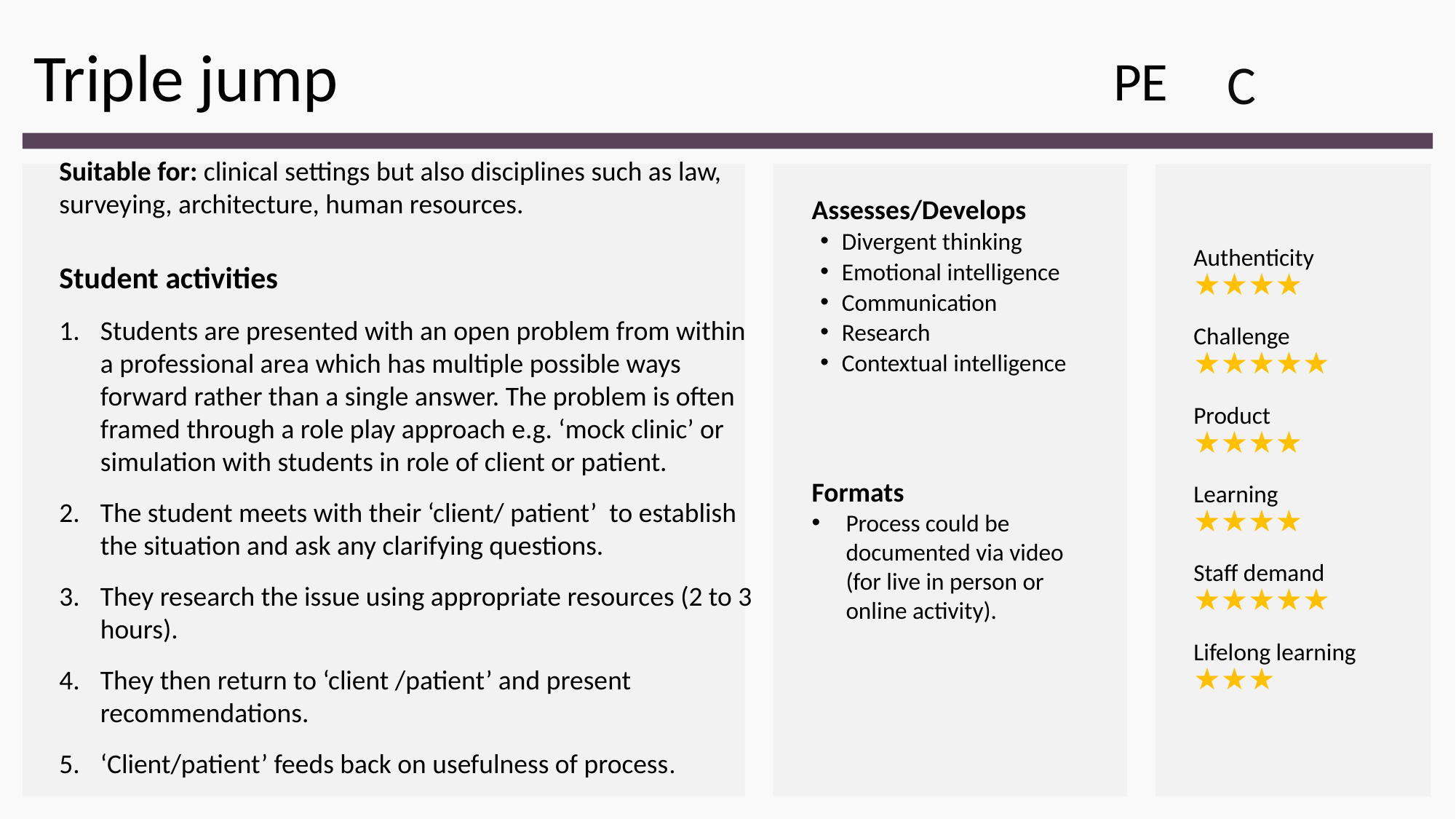

# Triple jump
PE
C
Suitable for: clinical settings but also disciplines such as law, surveying, architecture, human resources.
Student activities
Students are presented with an open problem from within a professional area which has multiple possible ways forward rather than a single answer. The problem is often framed through a role play approach e.g. ‘mock clinic’ or simulation with students in role of client or patient.
The student meets with their ‘client/ patient’  to establish the situation and ask any clarifying questions.
They research the issue using appropriate resources (2 to 3 hours).
They then return to ‘client /patient’ and present recommendations.
‘Client/patient’ feeds back on usefulness of process.
Assesses/Develops
Divergent thinking
Emotional intelligence
Communication
Research
Contextual intelligence

Formats
Process could be documented via video (for live in person or online activity).

Authenticity 
★★★★
Challenge 
★★★★★
Product 
★★★★
Learning 
★★★★
Staff demand 
★★★★★
Lifelong learning  
★★★